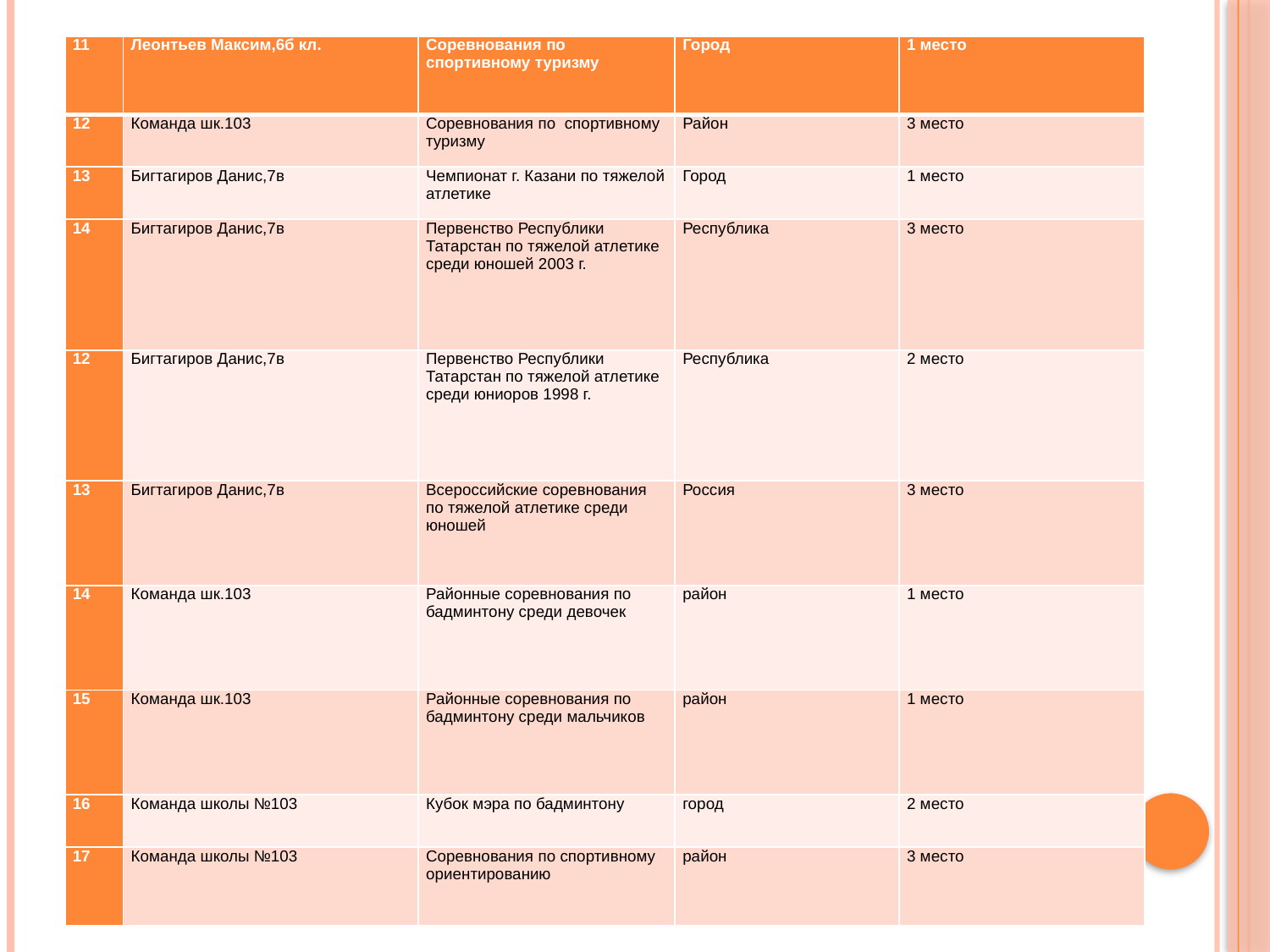

| 11 | Леонтьев Максим,6б кл. | Соревнования по спортивному туризму | Город | 1 место |
| --- | --- | --- | --- | --- |
| 12 | Команда шк.103 | Соревнования по спортивному туризму | Район | 3 место |
| 13 | Бигтагиров Данис,7в | Чемпионат г. Казани по тяжелой атлетике | Город | 1 место |
| 14 | Бигтагиров Данис,7в | Первенство Республики Татарстан по тяжелой атлетике среди юношей 2003 г. | Республика | 3 место |
| 12 | Бигтагиров Данис,7в | Первенство Республики Татарстан по тяжелой атлетике среди юниоров 1998 г. | Республика | 2 место |
| 13 | Бигтагиров Данис,7в | Всероссийские соревнования по тяжелой атлетике среди юношей | Россия | 3 место |
| 14 | Команда шк.103 | Районные соревнования по бадминтону среди девочек | район | 1 место |
| 15 | Команда шк.103 | Районные соревнования по бадминтону среди мальчиков | район | 1 место |
| 16 | Команда школы №103 | Кубок мэра по бадминтону | город | 2 место |
| 17 | Команда школы №103 | Соревнования по спортивному ориентированию | район | 3 место |